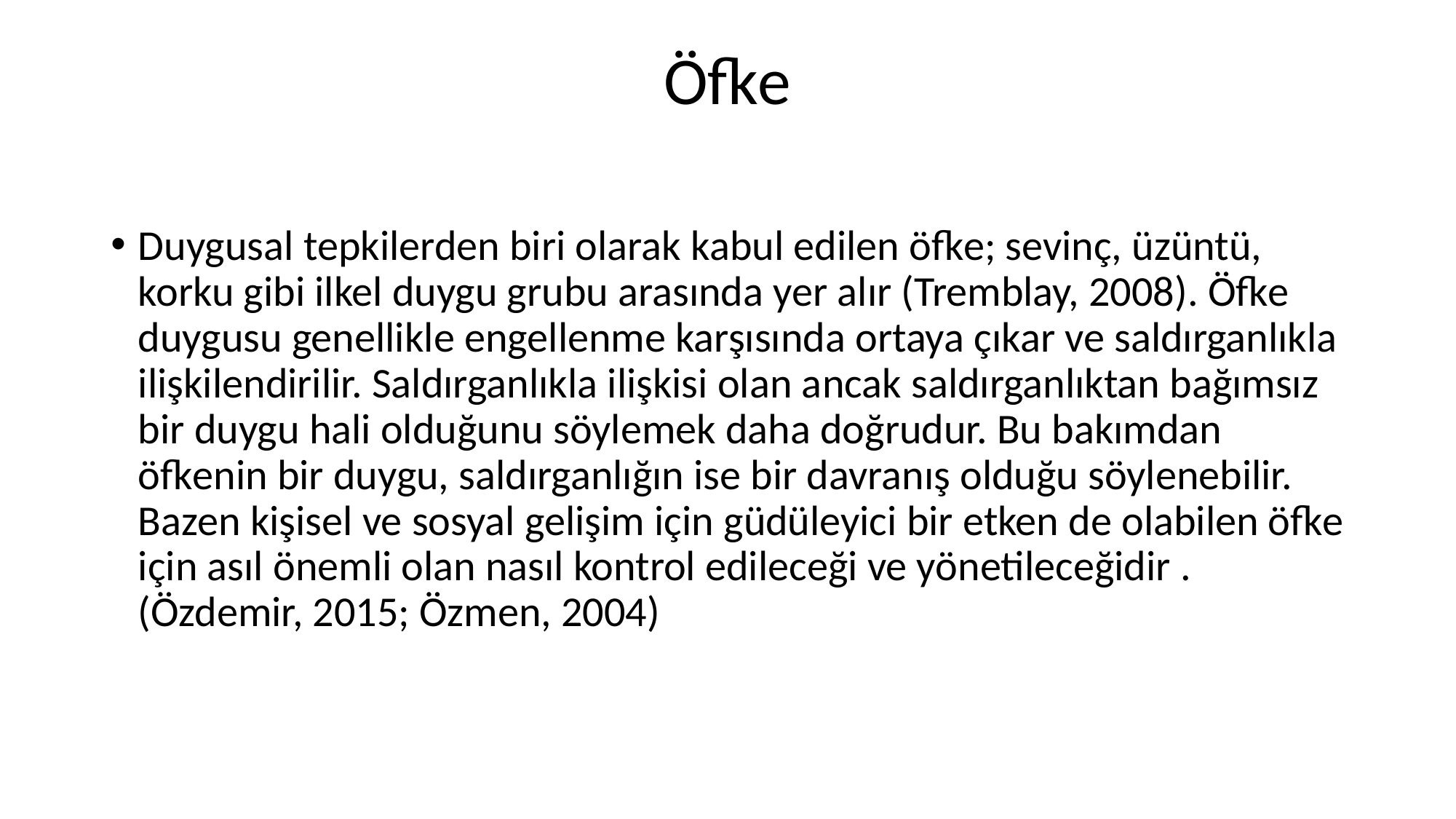

# Öfke
Duygusal tepkilerden biri olarak kabul edilen öfke; sevinç, üzüntü, korku gibi ilkel duygu grubu arasında yer alır (Tremblay, 2008). Öfke duygusu genellikle engellenme karşısında ortaya çıkar ve saldırganlıkla ilişkilendirilir. Saldırganlıkla ilişkisi olan ancak saldırganlıktan bağımsız bir duygu hali olduğunu söylemek daha doğrudur. Bu bakımdan öfkenin bir duygu, saldırganlığın ise bir davranış olduğu söylenebilir. Bazen kişisel ve sosyal gelişim için güdüleyici bir etken de olabilen öfke için asıl önemli olan nasıl kontrol edileceği ve yönetileceğidir . (Özdemir, 2015; Özmen, 2004)